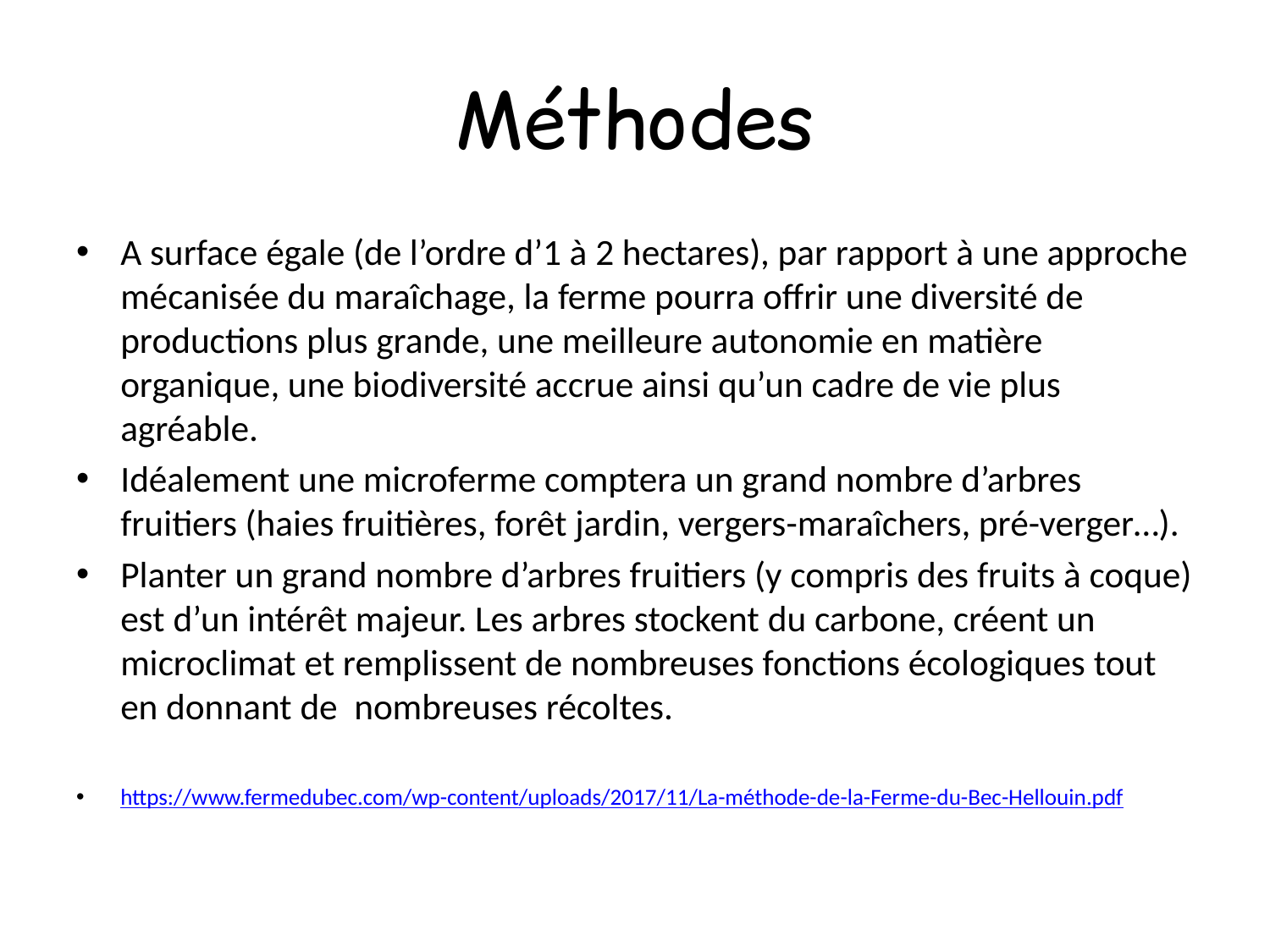

# Méthodes
A surface égale (de l’ordre d’1 à 2 hectares), par rapport à une approche mécanisée du maraîchage, la ferme pourra offrir une diversité de productions plus grande, une meilleure autonomie en matière organique, une biodiversité accrue ainsi qu’un cadre de vie plus agréable.
Idéalement une microferme comptera un grand nombre d’arbres fruitiers (haies fruitières, forêt jardin, vergers-maraîchers, pré-verger…).
Planter un grand nombre d’arbres fruitiers (y compris des fruits à coque) est d’un intérêt majeur. Les arbres stockent du carbone, créent un microclimat et remplissent de nombreuses fonctions écologiques tout en donnant de  nombreuses récoltes.

https://www.fermedubec.com/wp-content/uploads/2017/11/La-méthode-de-la-Ferme-du-Bec-Hellouin.pdf